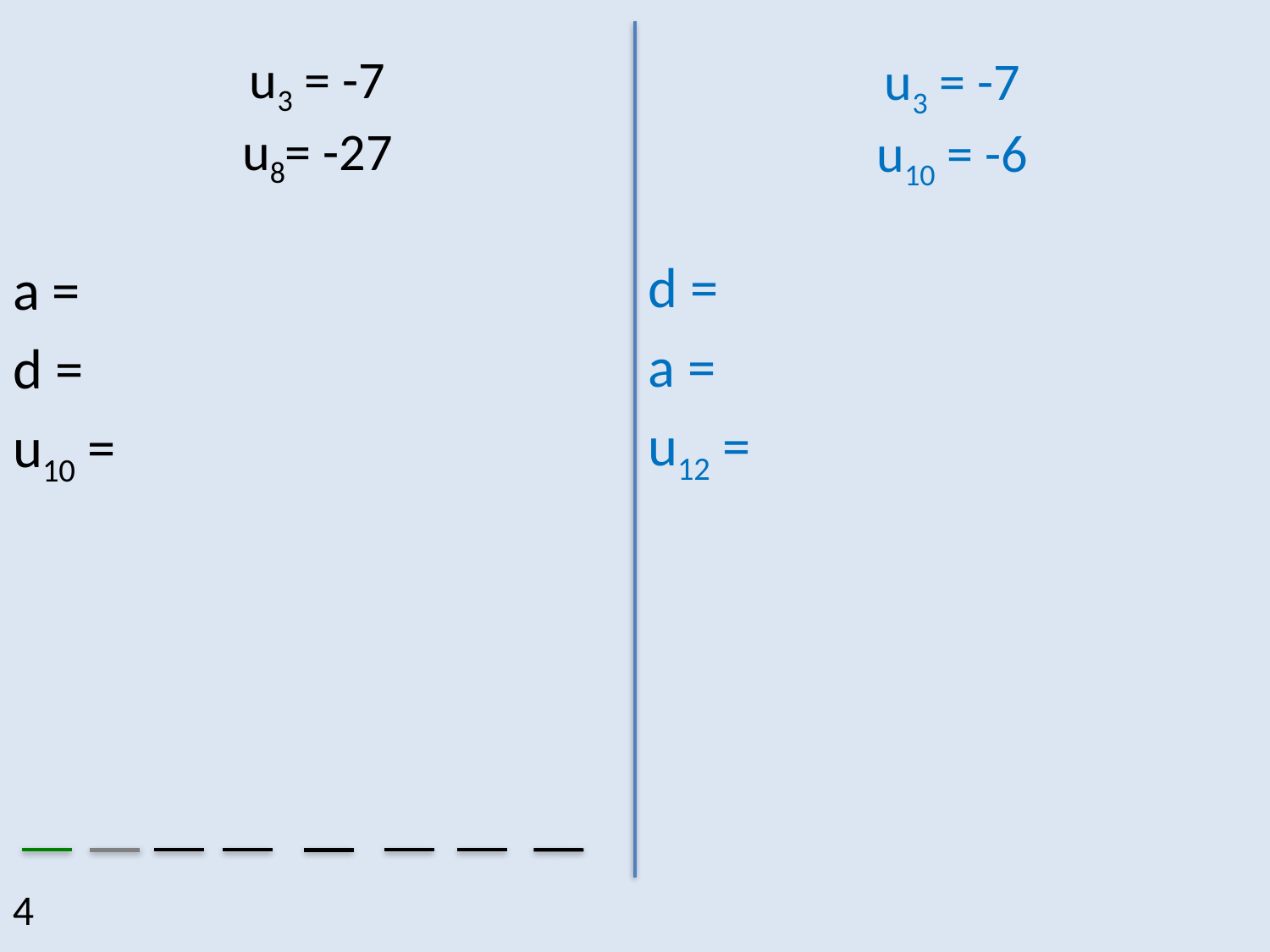

# u3 = -7 u8= -27
u3 = -7
u10 = -6
d =
a =
u12 =
a =
d =
u10 =

4